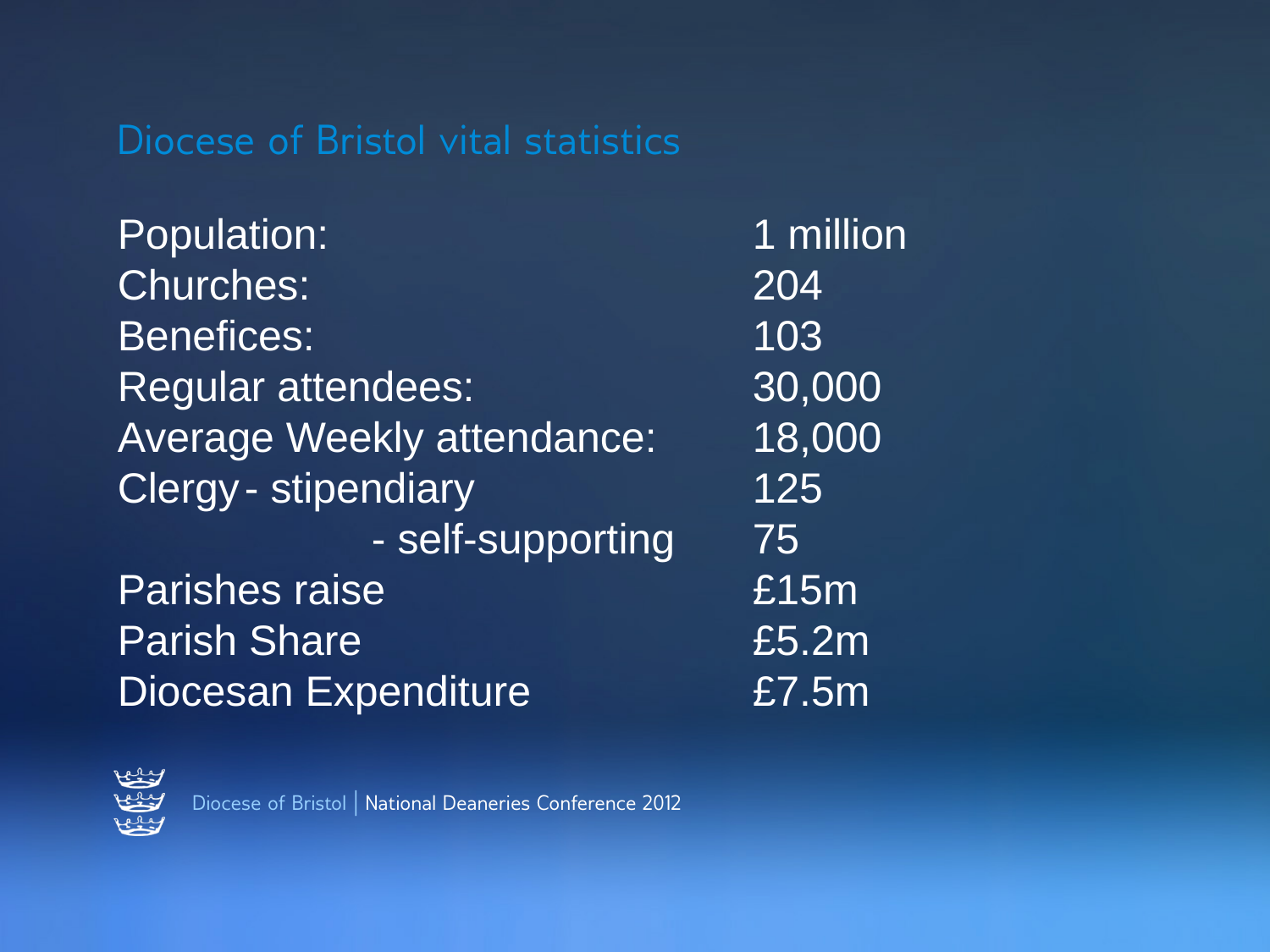

Diocese of Bristol vital statistics
Population:				1 million
Churches: 				204
Benefices: 				103
Regular attendees: 			30,000
Average Weekly attendance: 	18,000
Clergy	- stipendiary			125
		- self-supporting	75
Parishes raise			£15m
Parish Share				£5.2m
Diocesan Expenditure		£7.5m